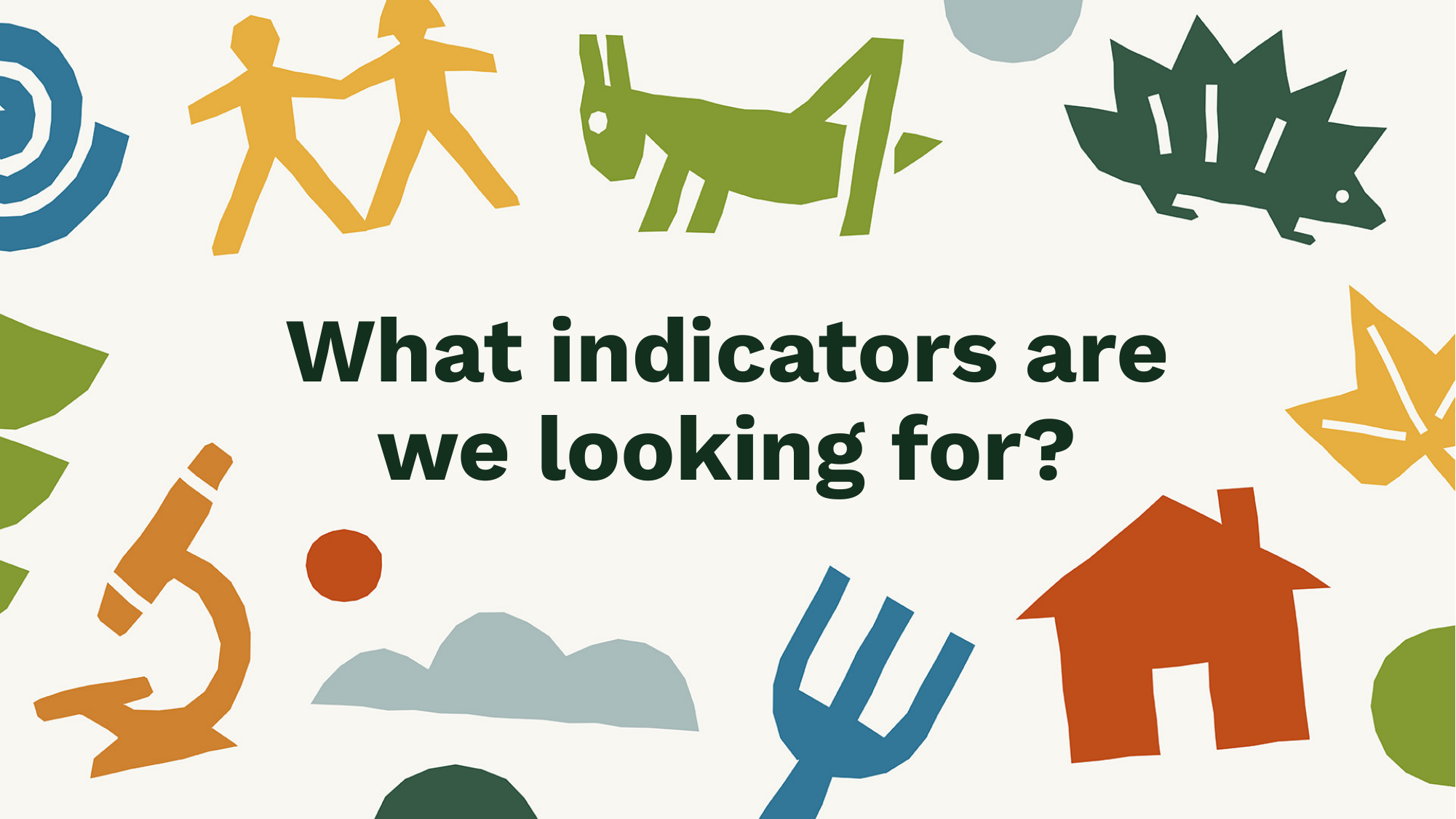

# What indicators are we looking for?